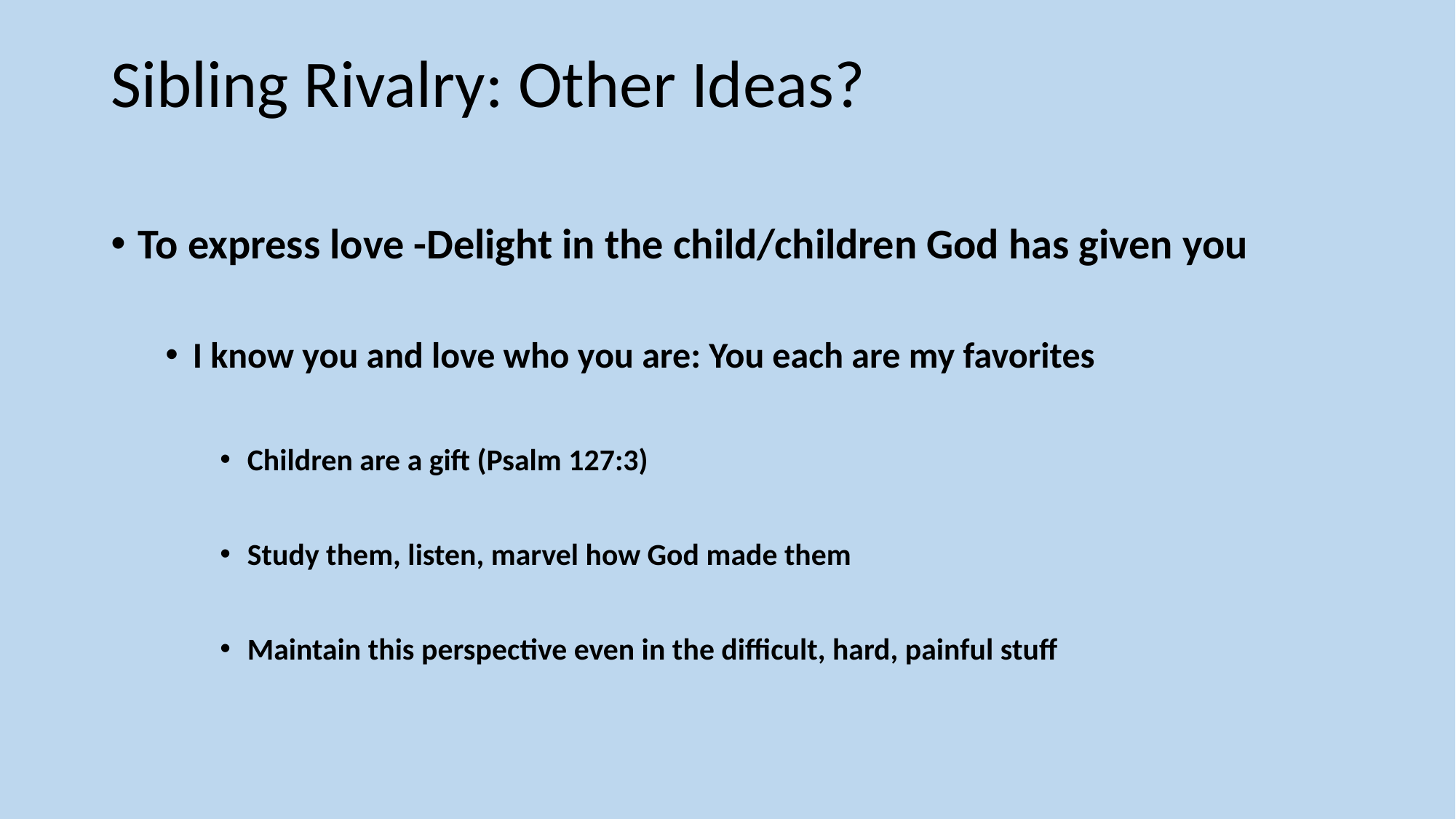

# Sibling Rivalry: Other Ideas?

To express love -Delight in the child/children God has given you

I know you and love who you are: You each are my favorites

Children are a gift (Psalm 127:3)

Study them, listen, marvel how God made them

Maintain this perspective even in the difficult, hard, painful stuff